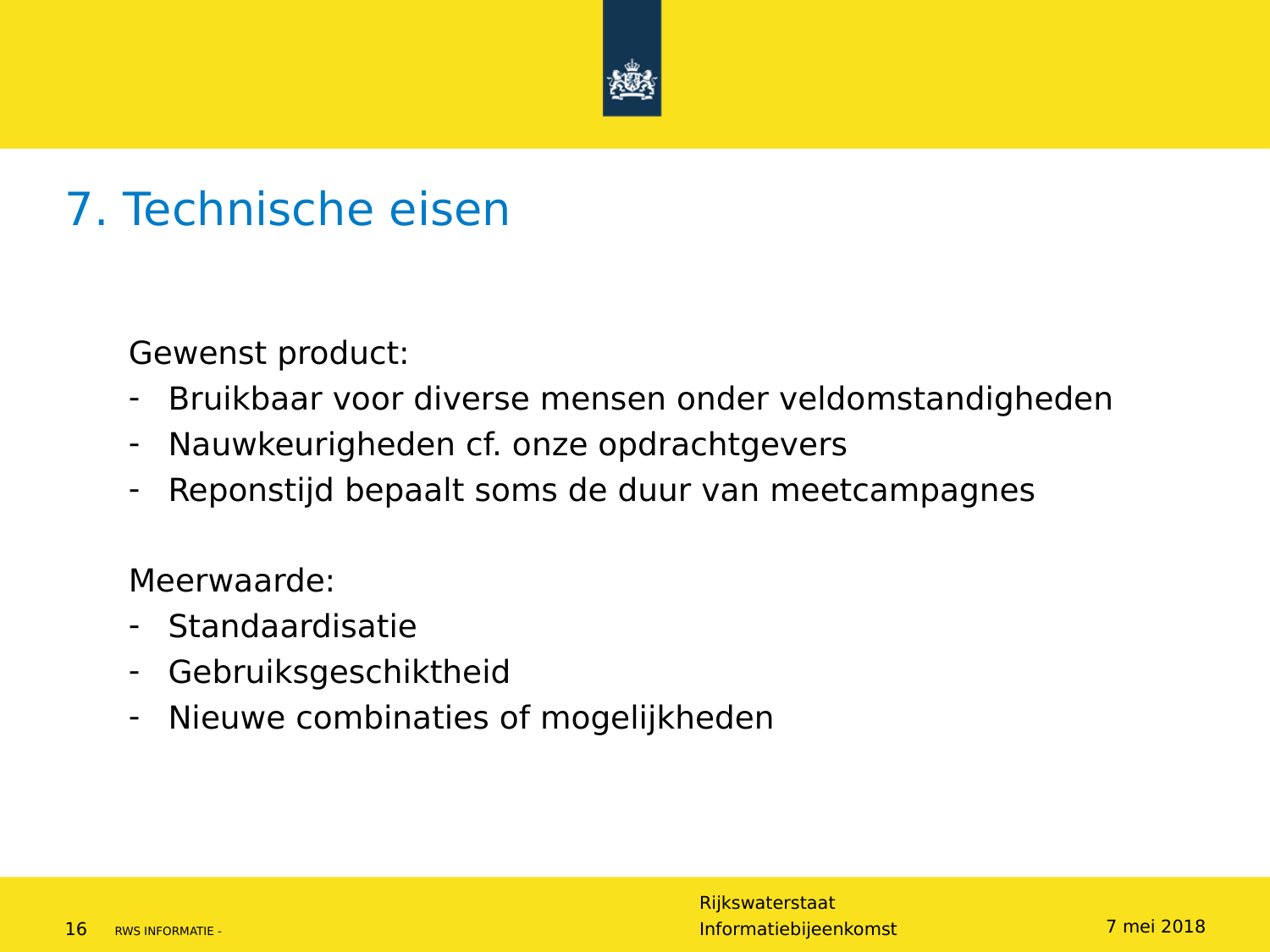

# 7. Technische eisen

Gewenst product:
Bruikbaar voor diverse mensen onder veldomstandigheden
Nauwkeurigheden cf. onze opdrachtgevers
Reponstijd bepaalt soms de duur van meetcampagnes

Meerwaarde:
Standaardisatie
Gebruiksgeschiktheid
Nieuwe combinaties of mogelijkheden

7 mei 2018